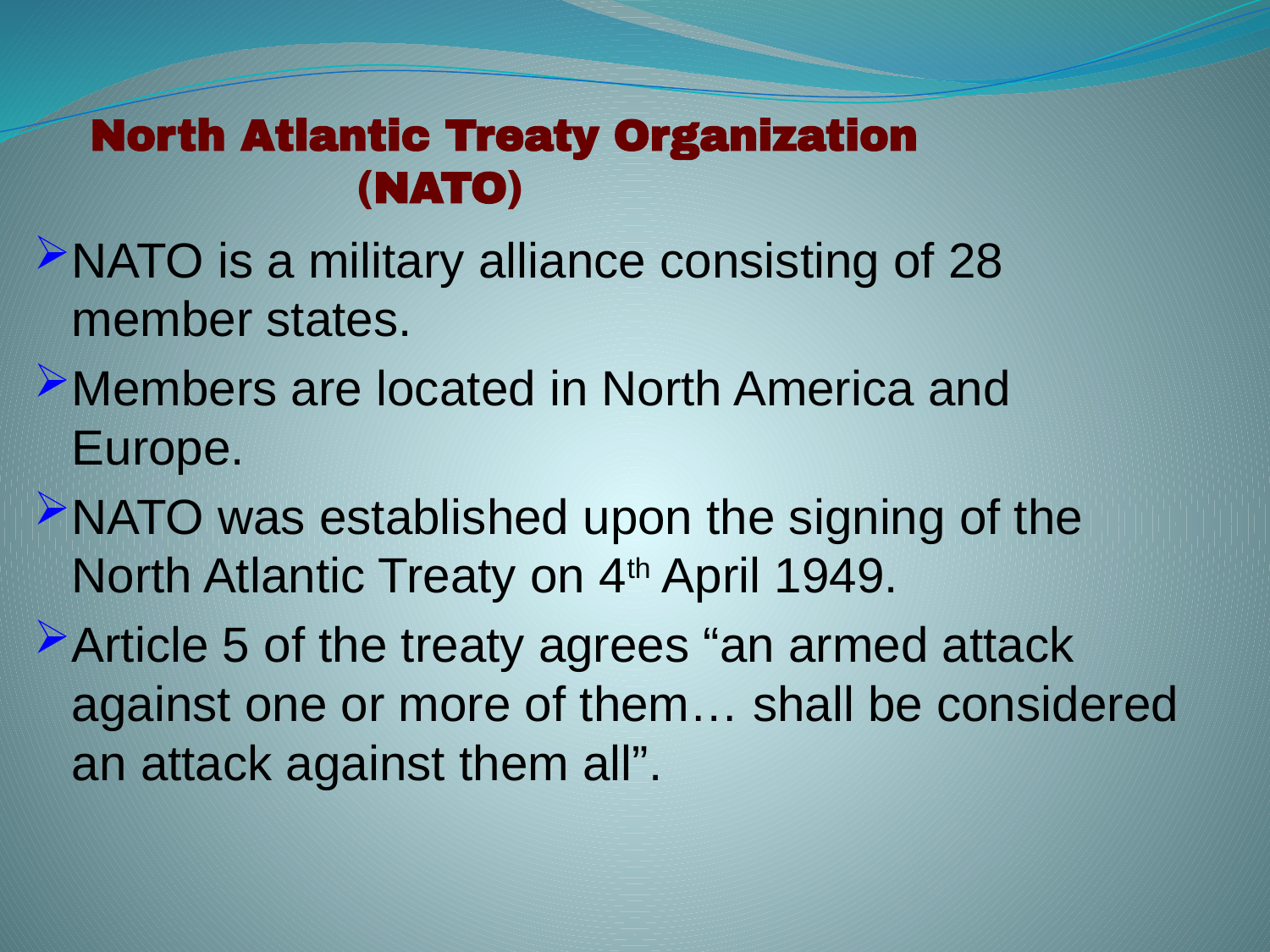

# North Atlantic Treaty Organization (NATO)
NATO is a military alliance consisting of 28 member states.
Members are located in North America and Europe.
NATO was established upon the signing of the North Atlantic Treaty on 4th April 1949.
Article 5 of the treaty agrees “an armed attack against one or more of them… shall be considered an attack against them all”.